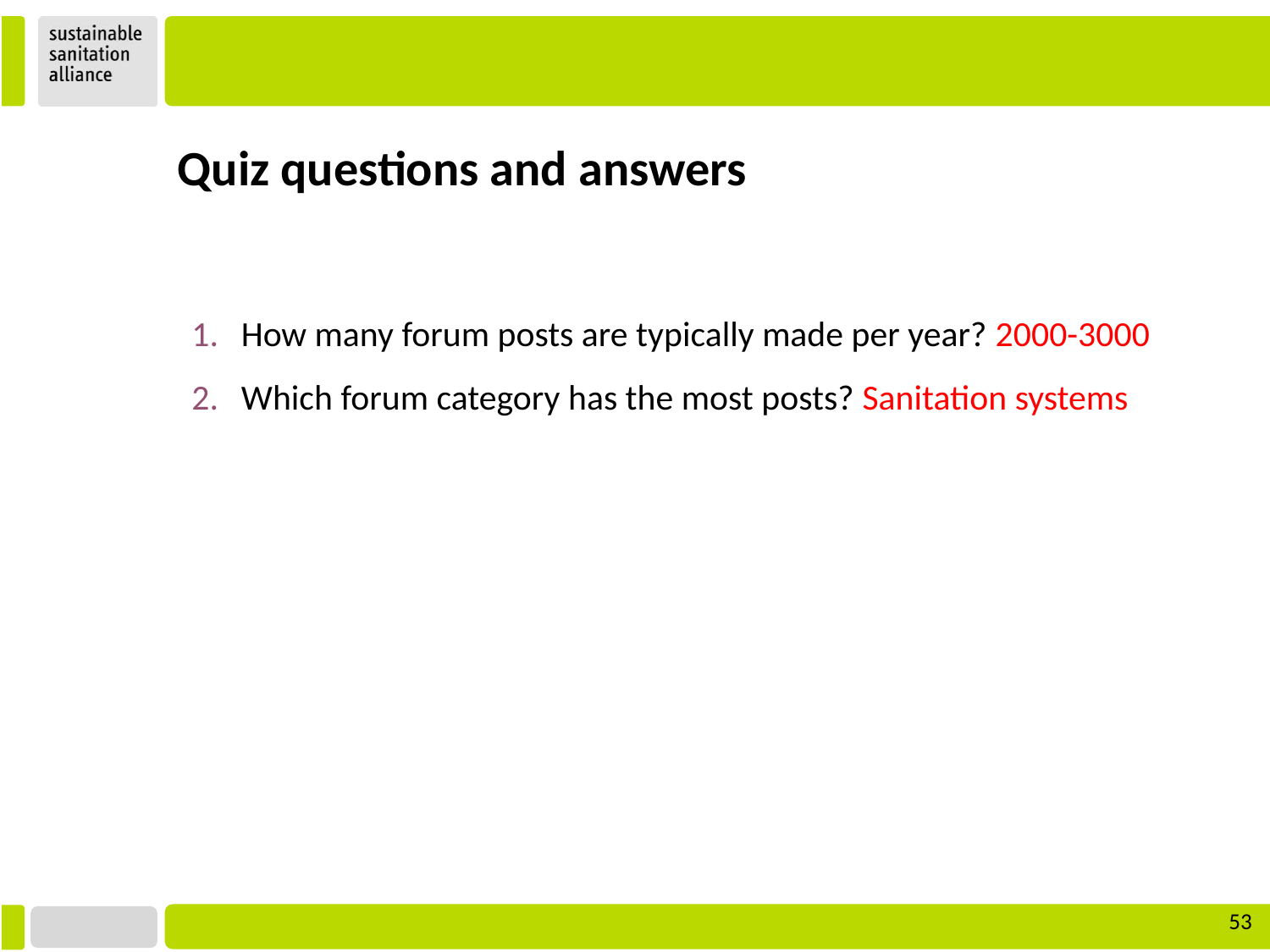

Quiz questions and answers

How many forum posts are typically made per year? 2000-3000
Which forum category has the most posts? Sanitation systems

53